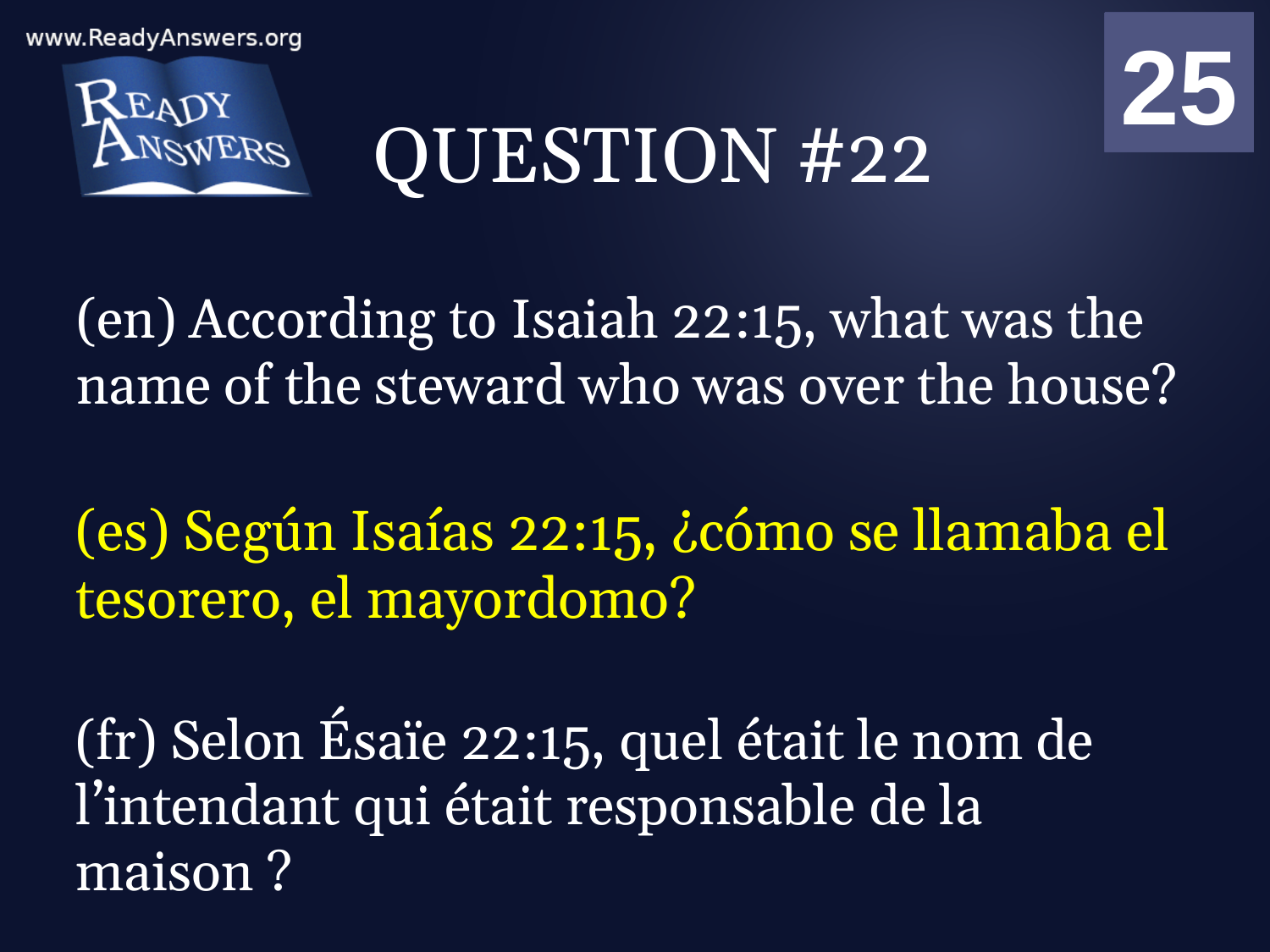

01
02
03
04
05
06
07
08
09
10
11
12
13
14
15
16
17
18
19
20
21
22
23
24
25
00
# QUESTION #22
(en) According to Isaiah 22:15, what was the name of the steward who was over the house?
(es) Según Isaías 22:15, ¿cómo se llamaba el tesorero, el mayordomo?
(fr) Selon Ésaïe 22:15, quel était le nom de l’intendant qui était responsable de la maison ?